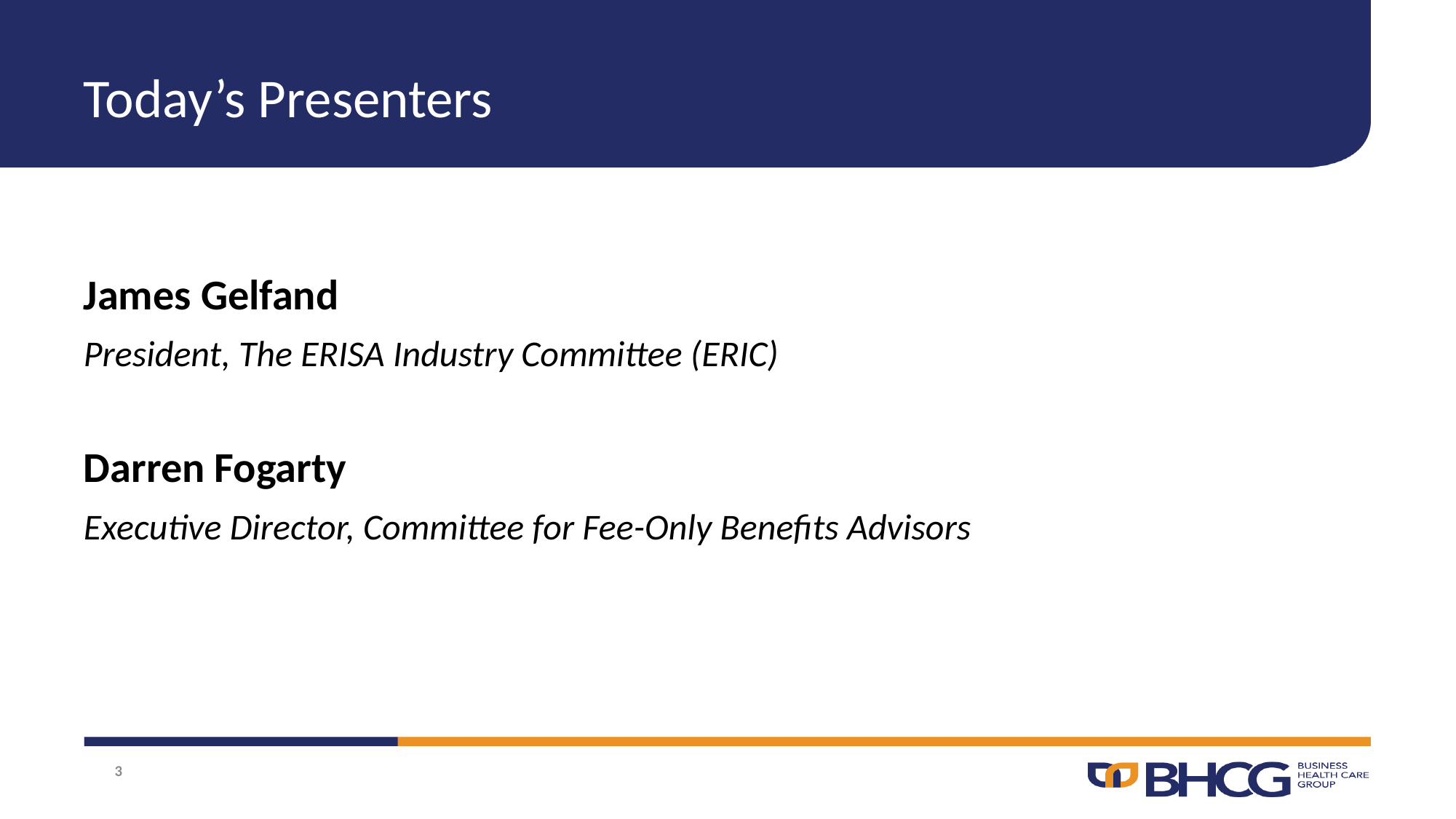

# Today’s Presenters

James Gelfand
President, The ERISA Industry Committee (ERIC)

Darren Fogarty
Executive Director, Committee for Fee-Only Benefits Advisors

3